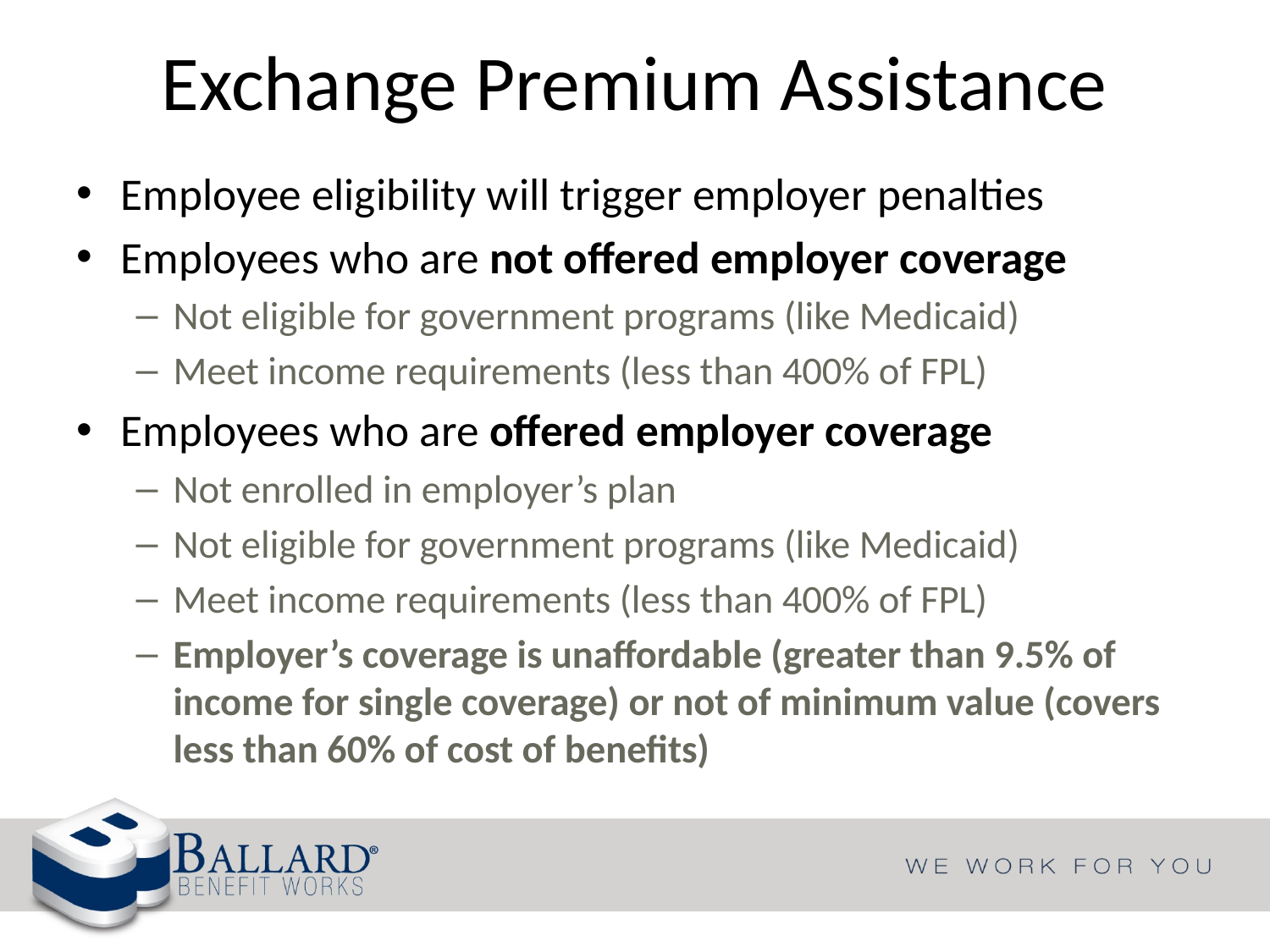

# Exchange Premium Assistance
Employee eligibility will trigger employer penalties
Employees who are not offered employer coverage
Not eligible for government programs (like Medicaid)
Meet income requirements (less than 400% of FPL)
Employees who are offered employer coverage
Not enrolled in employer’s plan
Not eligible for government programs (like Medicaid)
Meet income requirements (less than 400% of FPL)
Employer’s coverage is unaffordable (greater than 9.5% of income for single coverage) or not of minimum value (covers less than 60% of cost of benefits)